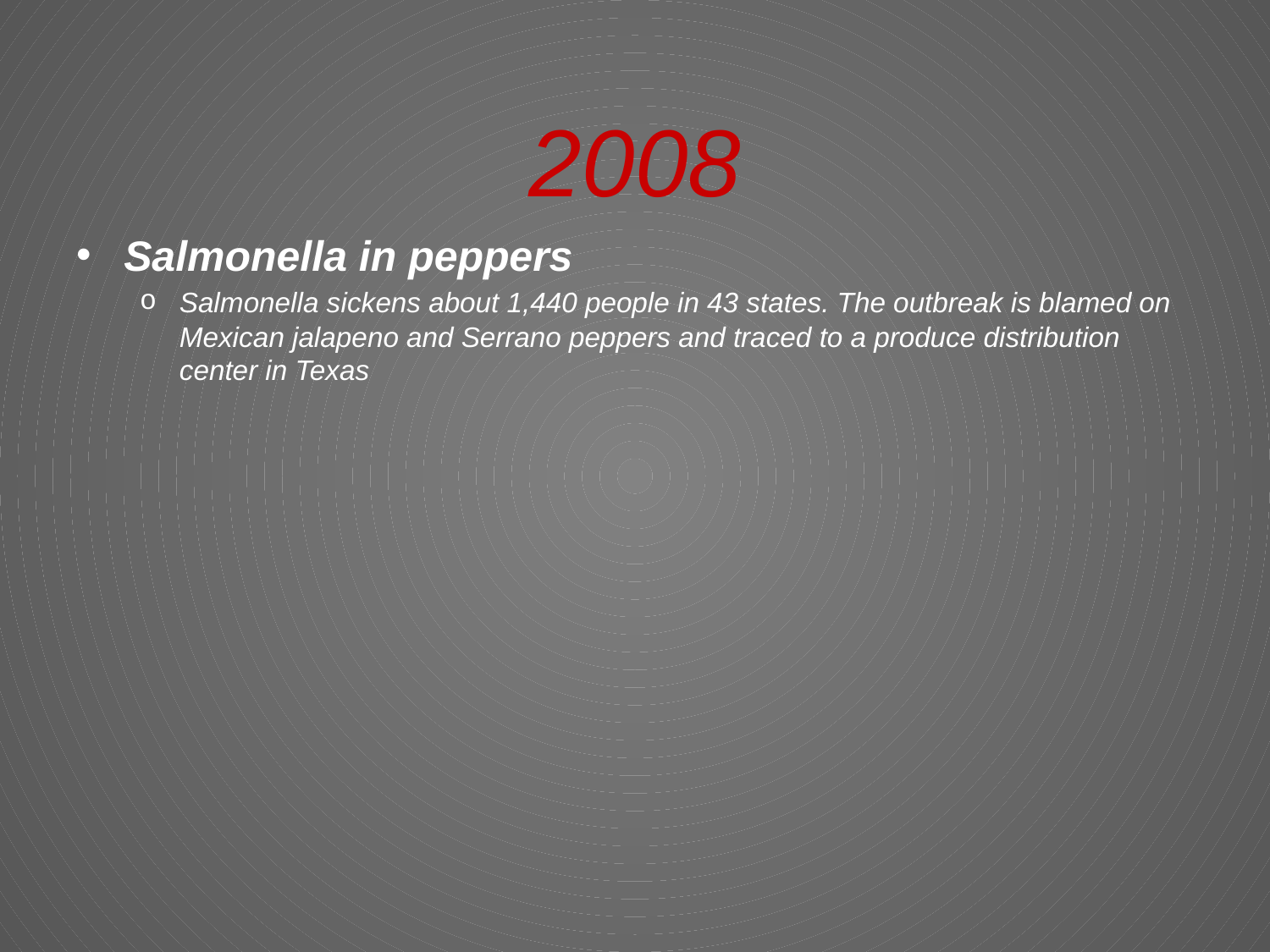

# 2008
Salmonella in peppers
Salmonella sickens about 1,440 people in 43 states. The outbreak is blamed on Mexican jalapeno and Serrano peppers and traced to a produce distribution center in Texas